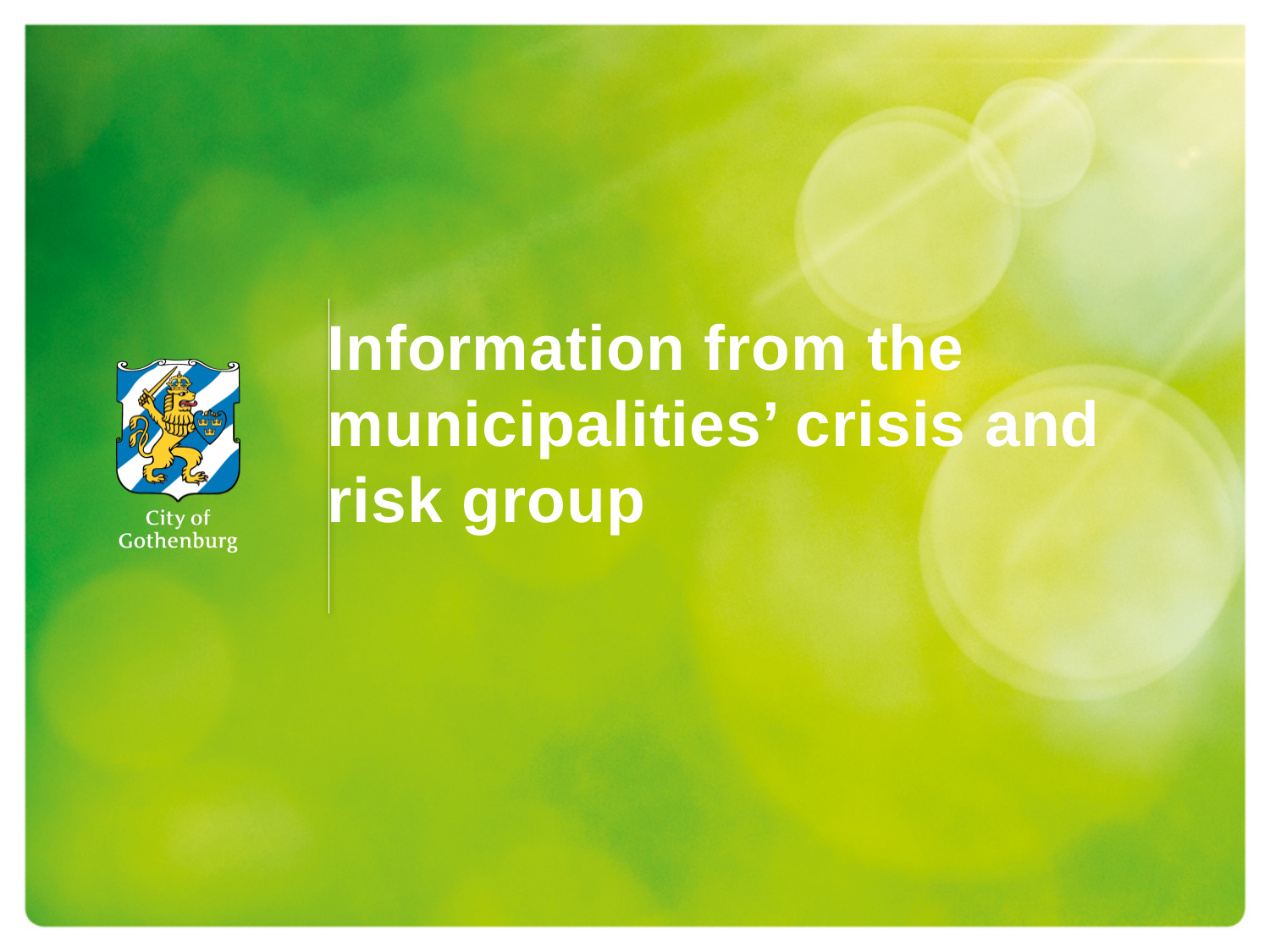

# Information from the municipalities’ crisis and risk group